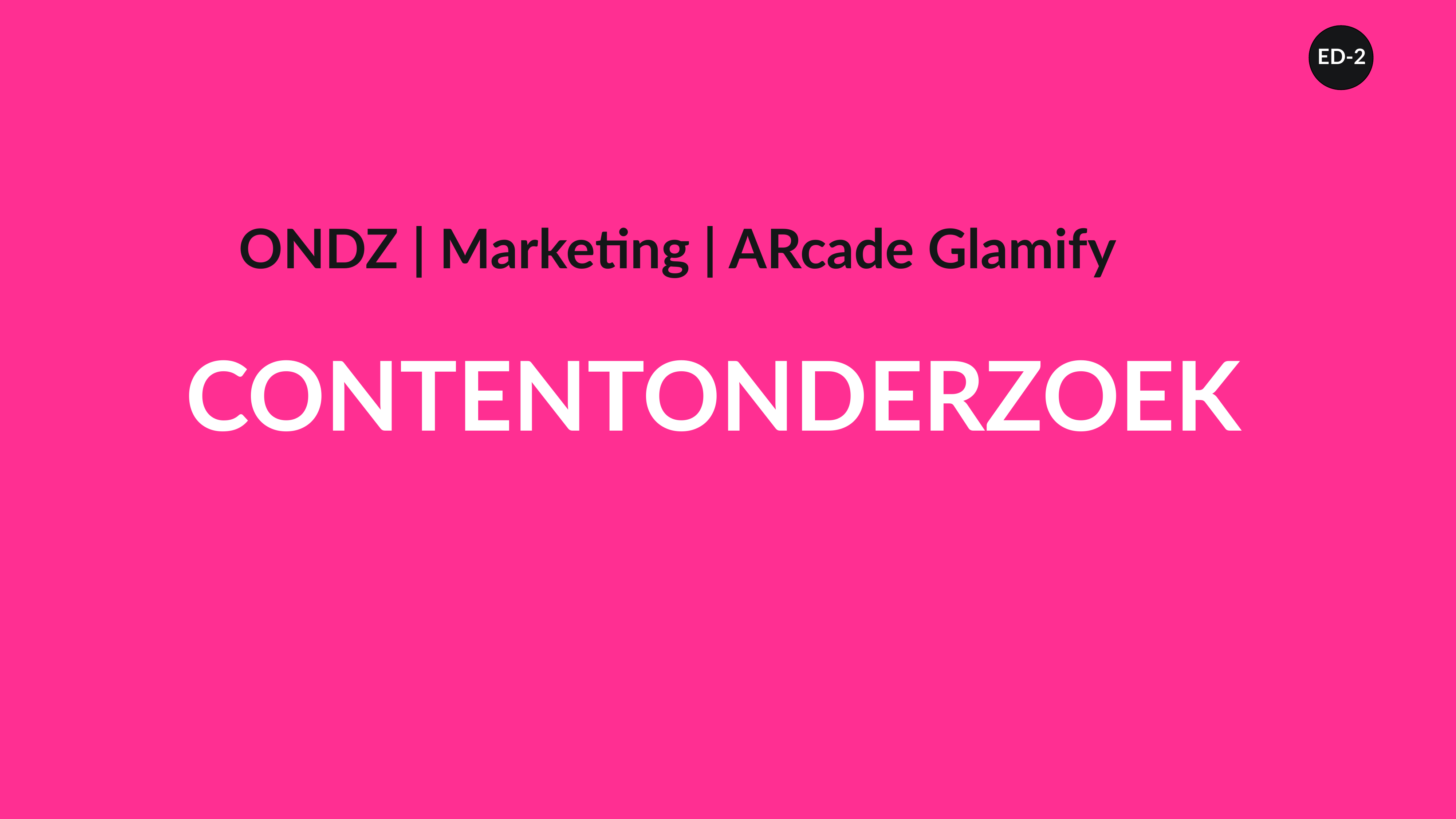

ED-2
ONDZ | Marketing | ARcade Glamify
CONTENTONDERZOEK